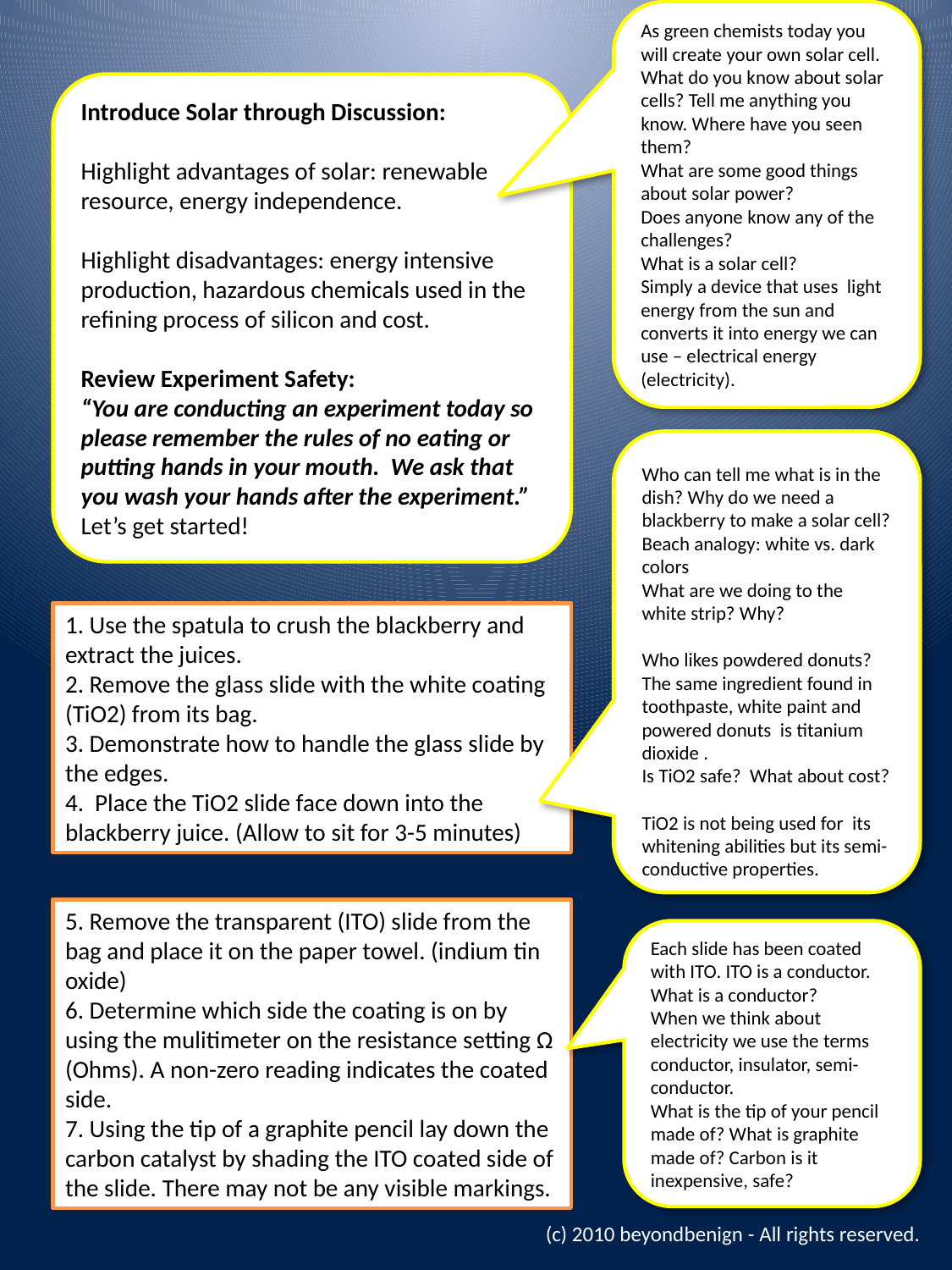

As green chemists today you will create your own solar cell. What do you know about solar cells? Tell me anything you know. Where have you seen them?
What are some good things about solar power?
Does anyone know any of the challenges?
What is a solar cell?
Simply a device that uses  light energy from the sun and converts it into energy we can use – electrical energy (electricity).
Introduce Solar through Discussion:

Highlight advantages of solar: renewable resource, energy independence.

Highlight disadvantages: energy intensive production, hazardous chemicals used in the refining process of silicon and cost.

Review Experiment Safety:
“You are conducting an experiment today so please remember the rules of no eating or putting hands in your mouth.  We ask that you wash your hands after the experiment.”
Let’s get started!

Who can tell me what is in the dish? Why do we need a blackberry to make a solar cell? Beach analogy: white vs. dark colors
What are we doing to the white strip? Why?

Who likes powdered donuts? The same ingredient found in toothpaste, white paint and powered donuts  is titanium dioxide .
Is TiO2 safe?  What about cost?

TiO2 is not being used for  its whitening abilities but its semi-conductive properties.
1. Use the spatula to crush the blackberry and
extract the juices.
2. Remove the glass slide with the white coating (TiO2) from its bag.
3. Demonstrate how to handle the glass slide by the edges.
4.  Place the TiO2 slide face down into the blackberry juice. (Allow to sit for 3-5 minutes)
5. Remove the transparent (ITO) slide from the bag and place it on the paper towel. (indium tin oxide)
6. Determine which side the coating is on by using the mulitimeter on the resistance setting Ω (Ohms). A non-zero reading indicates the coated side.
7. Using the tip of a graphite pencil lay down the carbon catalyst by shading the ITO coated side of the slide. There may not be any visible markings.
Each slide has been coated with ITO. ITO is a conductor. What is a conductor?
When we think about electricity we use the terms conductor, insulator, semi-conductor.
What is the tip of your pencil made of? What is graphite made of? Carbon is it inexpensive, safe?
(c) 2010 beyondbenign - All rights reserved.